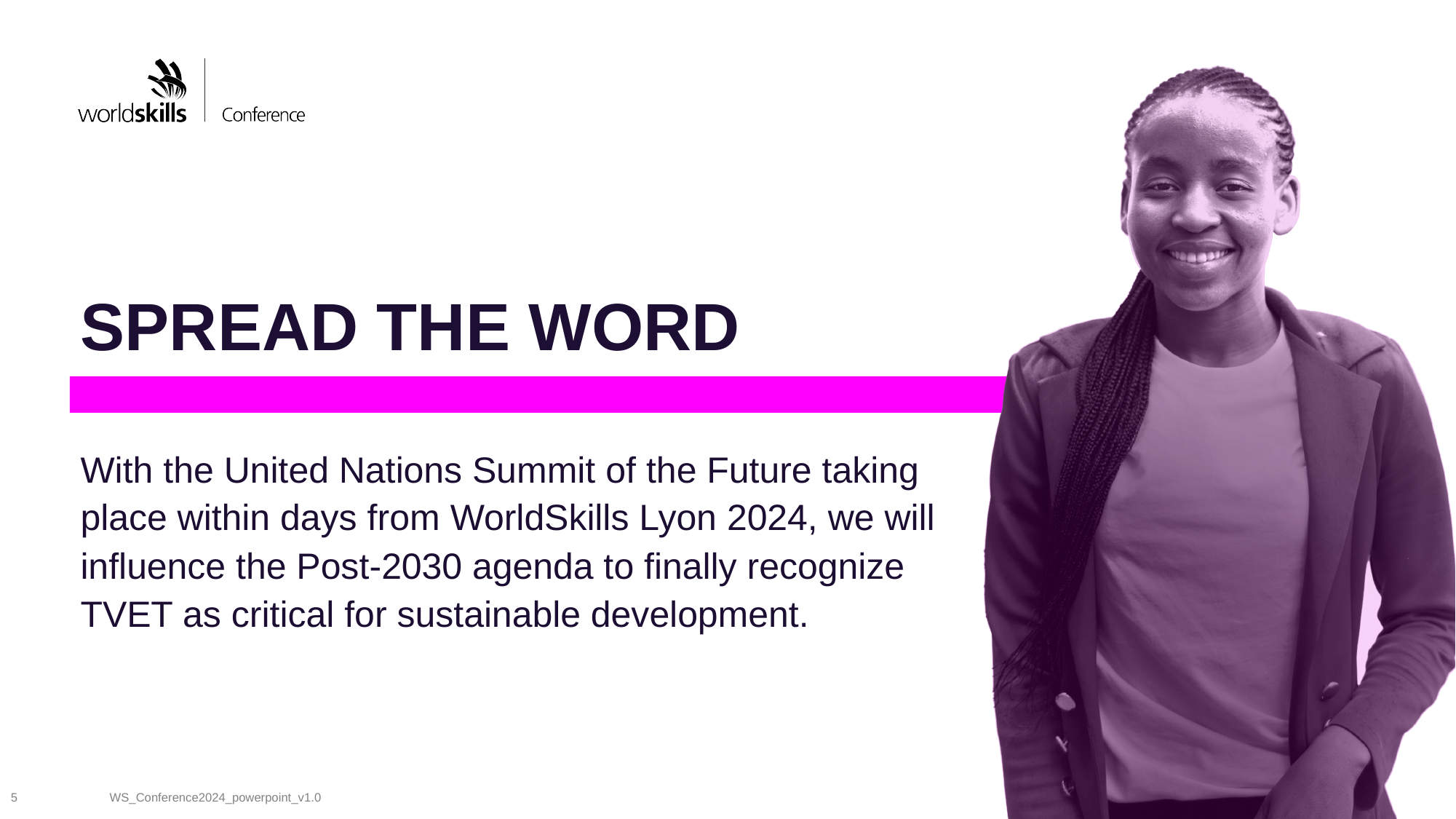

# SPREAD THE WORD
With the United Nations Summit of the Future taking place within days from WorldSkills Lyon 2024, we will influence the Post-2030 agenda to finally recognize TVET as critical for sustainable development.
5
WS_Conference2024_powerpoint_v1.0